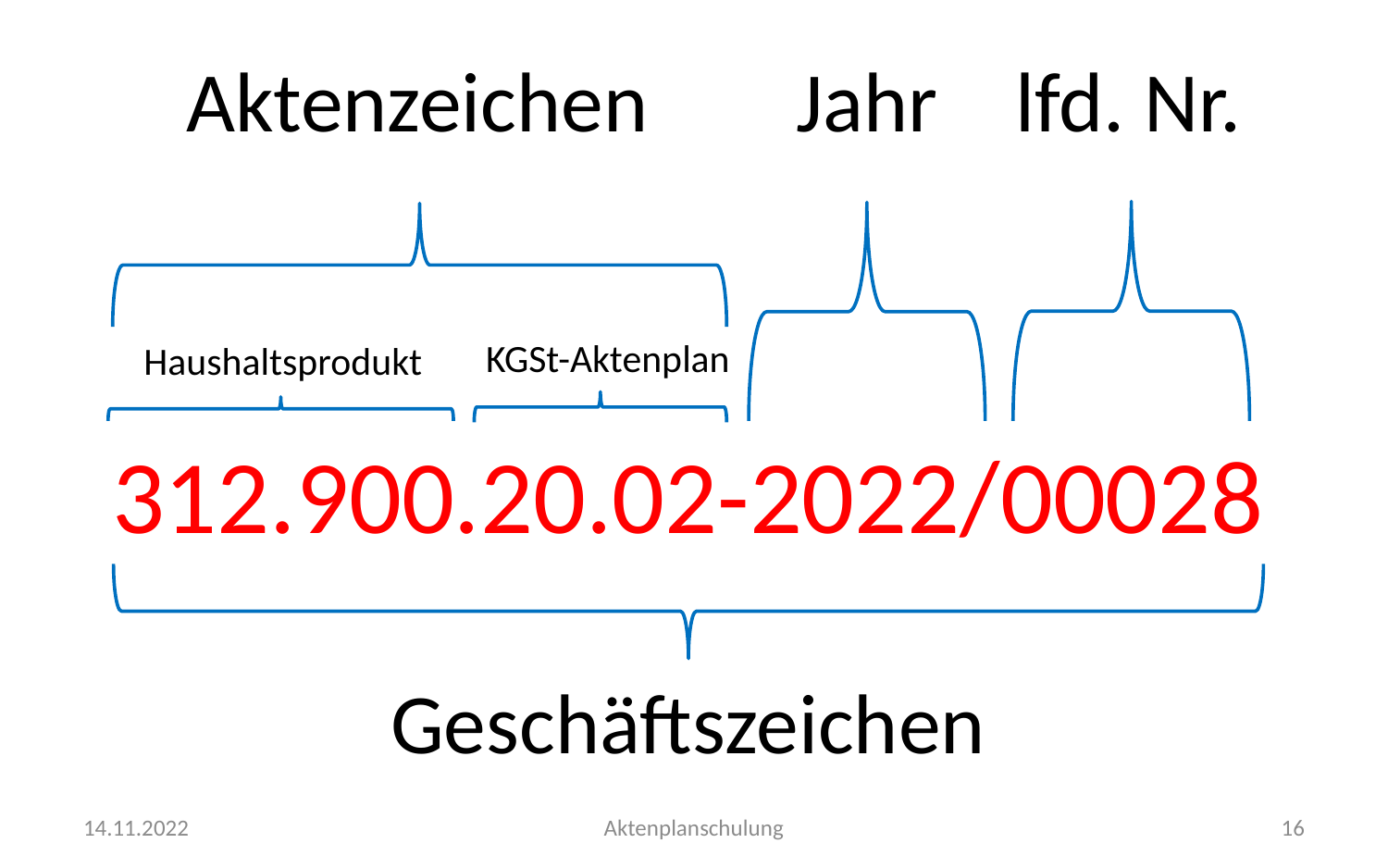

Jahr
Aktenzeichen
lfd. Nr.

KGSt-Aktenplan
Haushaltsprodukt
312.900.20.02-2022/00028
Geschäftszeichen
14.11.2022
Aktenplanschulung
16